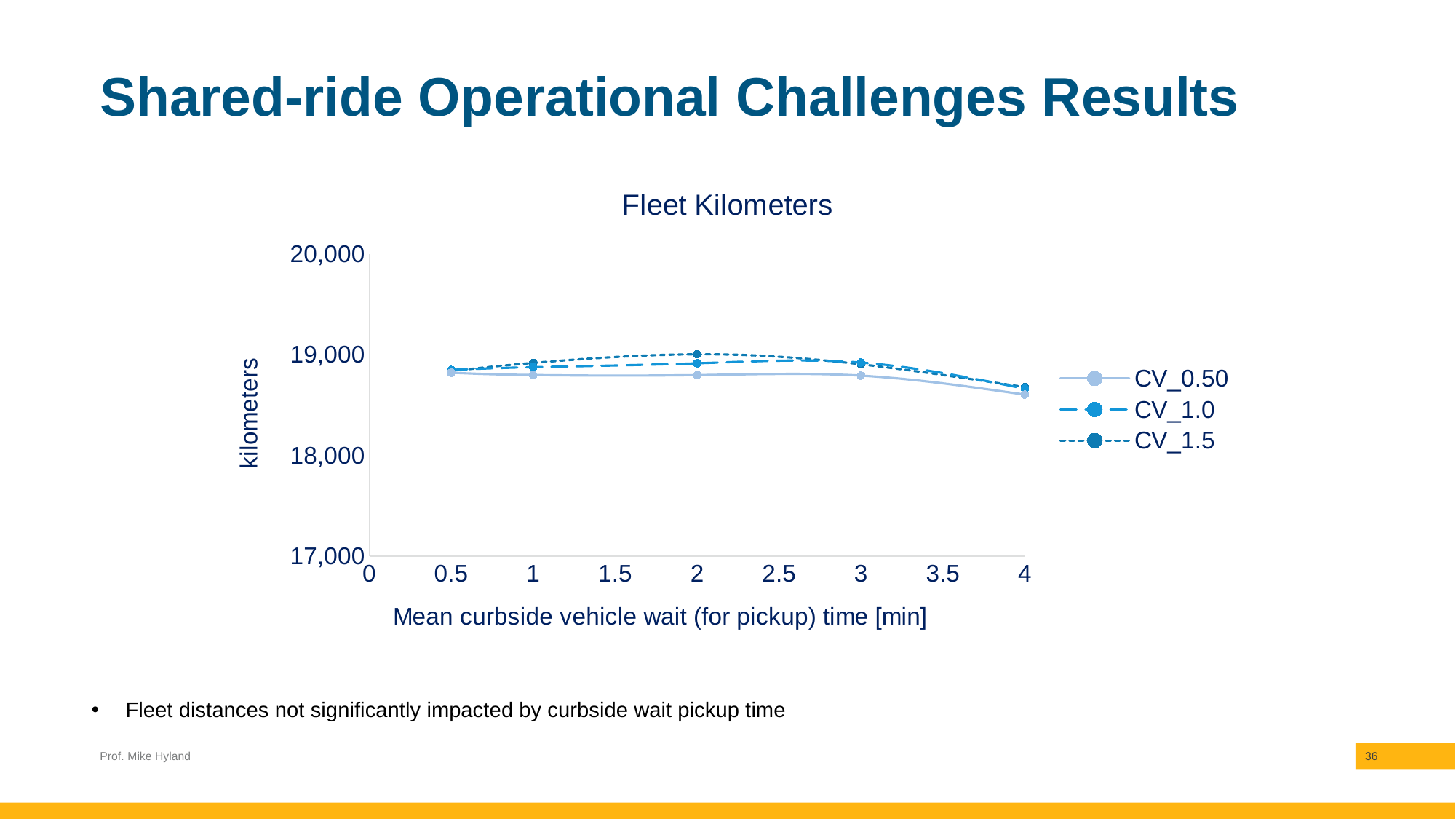

# Shared-ride Operational Challenges Results

### Chart: Fleet Kilometers

| Category | CV_0.50 | CV_1.0 | CV_1.5 |
|---|---|---|---|
Fleet distances not significantly impacted by curbside wait pickup time
Prof. Mike Hyland
36